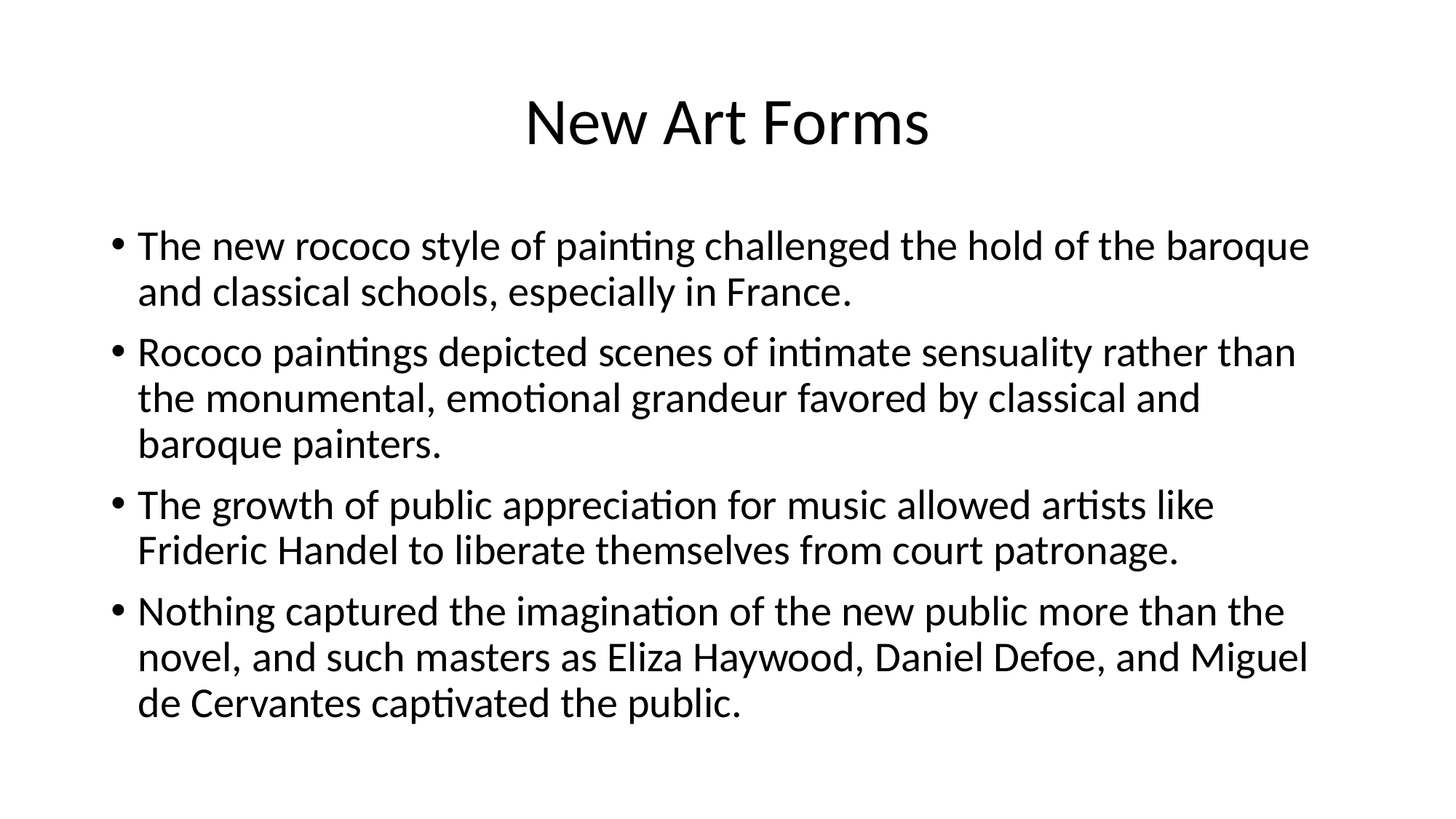

# New Art Forms
The new rococo style of painting challenged the hold of the baroque and classical schools, especially in France.
Rococo paintings depicted scenes of intimate sensuality rather than the monumental, emotional grandeur favored by classical and baroque painters.
The growth of public appreciation for music allowed artists like Frideric Handel to liberate themselves from court patronage.
Nothing captured the imagination of the new public more than the novel, and such masters as Eliza Haywood, Daniel Defoe, and Miguel de Cervantes captivated the public.